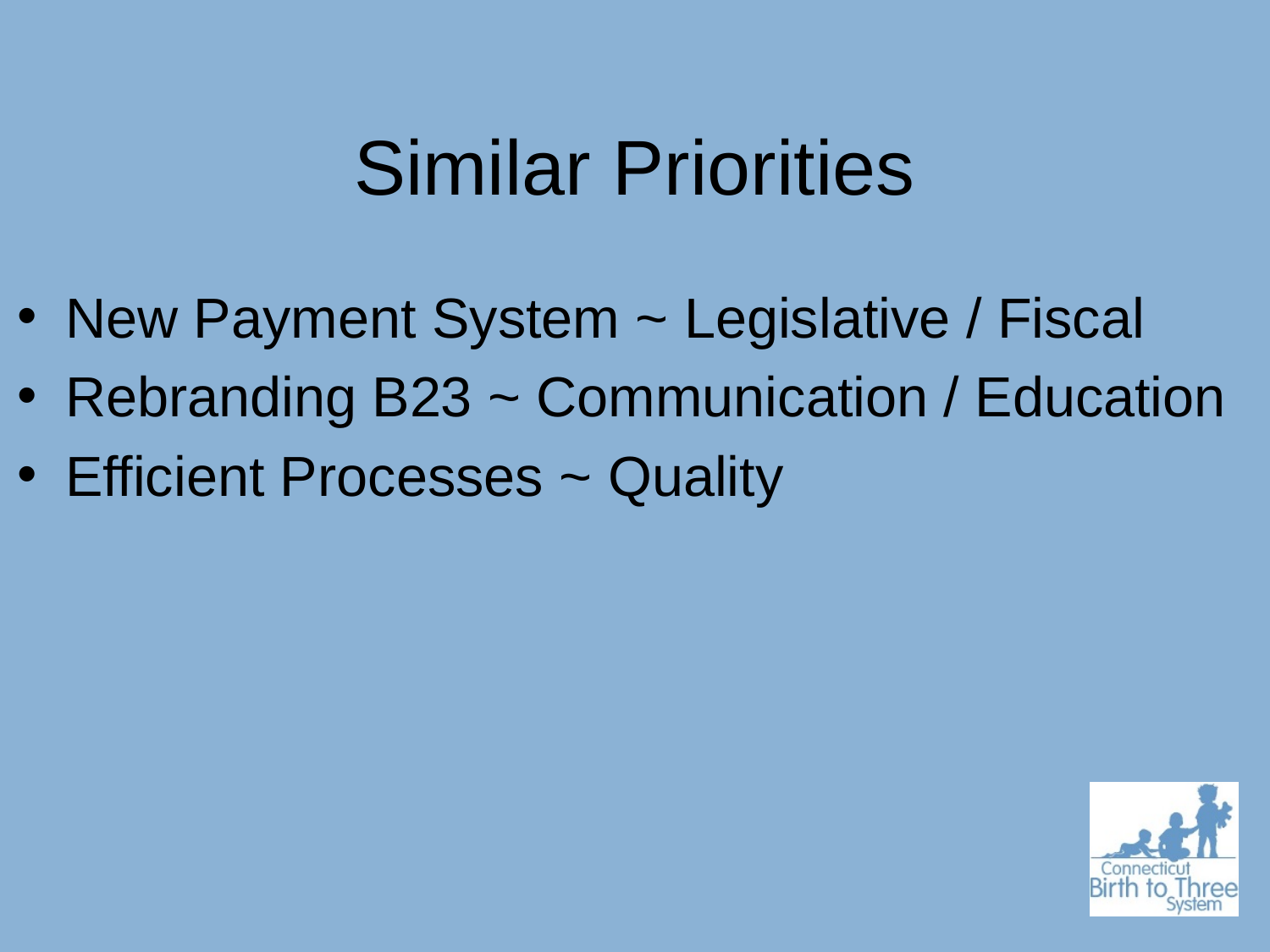

# Similar Priorities
New Payment System ~ Legislative / Fiscal
Rebranding B23 ~ Communication / Education
Efficient Processes ~ Quality